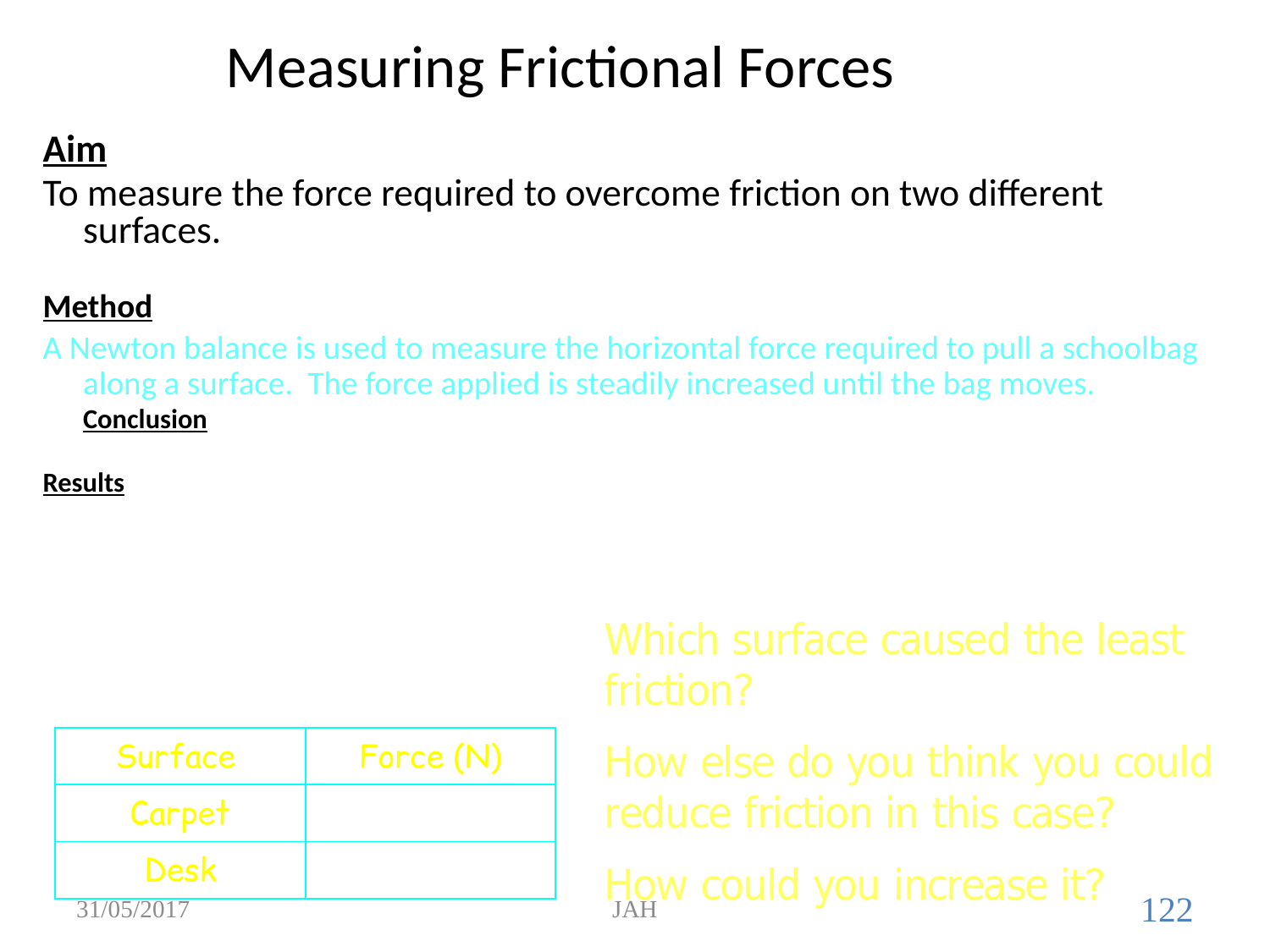

# Measuring Frictional Forces
Aim
To measure the force required to overcome friction on two different surfaces.

Method
A Newton balance is used to measure the horizontal force required to pull a schoolbag along a surface.  The force applied is steadily increased until the bag moves.
				Conclusion

Results
Which surface caused the least friction?
How else do you think you could reduce friction in this case?
How could you increase it?
| Surface | Force (N) |
| --- | --- |
| Carpet |  |
| Desk |  |
31/05/2017
JAH
122